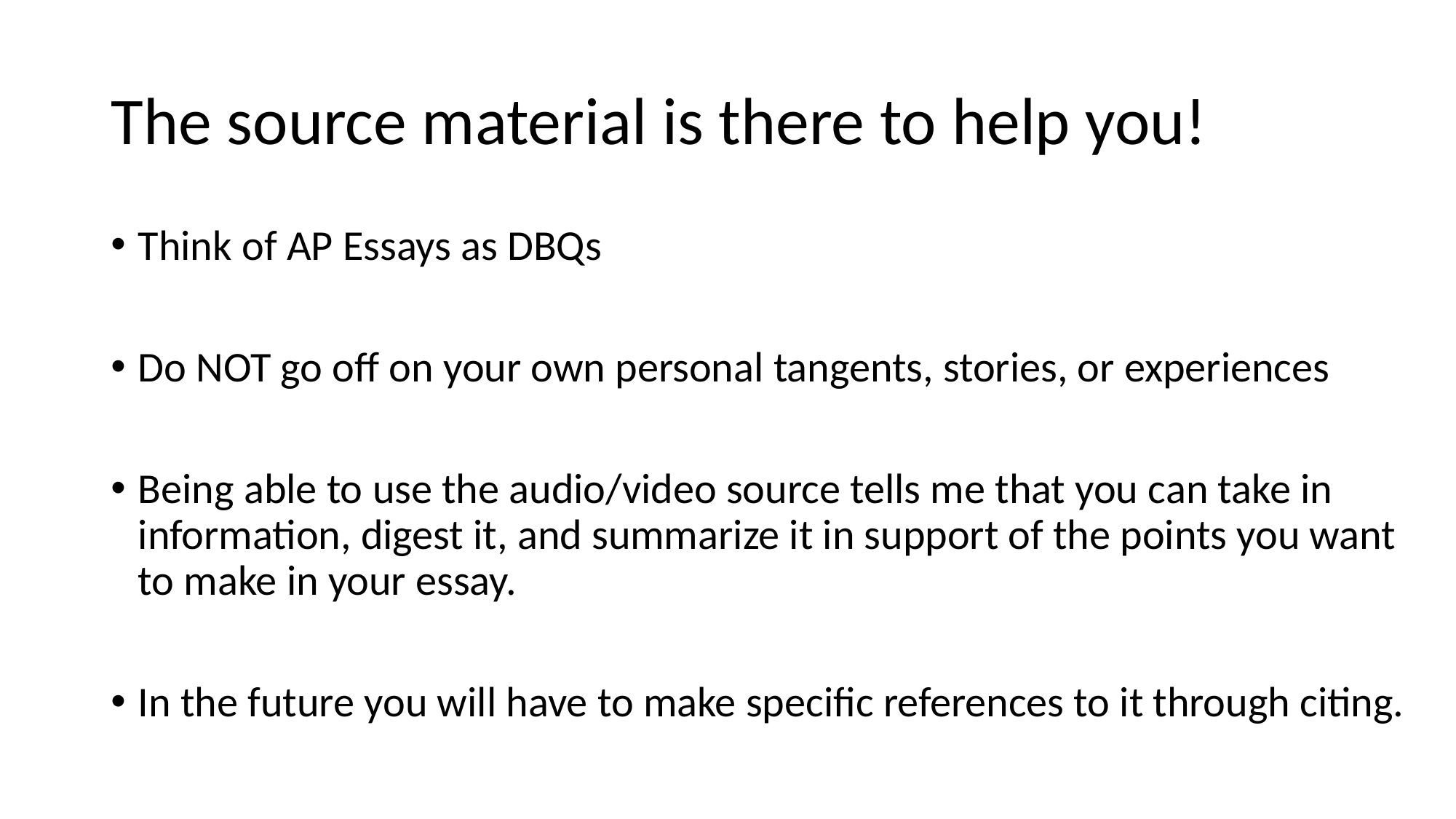

# The source material is there to help you!
Think of AP Essays as DBQs

Do NOT go off on your own personal tangents, stories, or experiences

Being able to use the audio/video source tells me that you can take in information, digest it, and summarize it in support of the points you want to make in your essay.

In the future you will have to make specific references to it through citing.